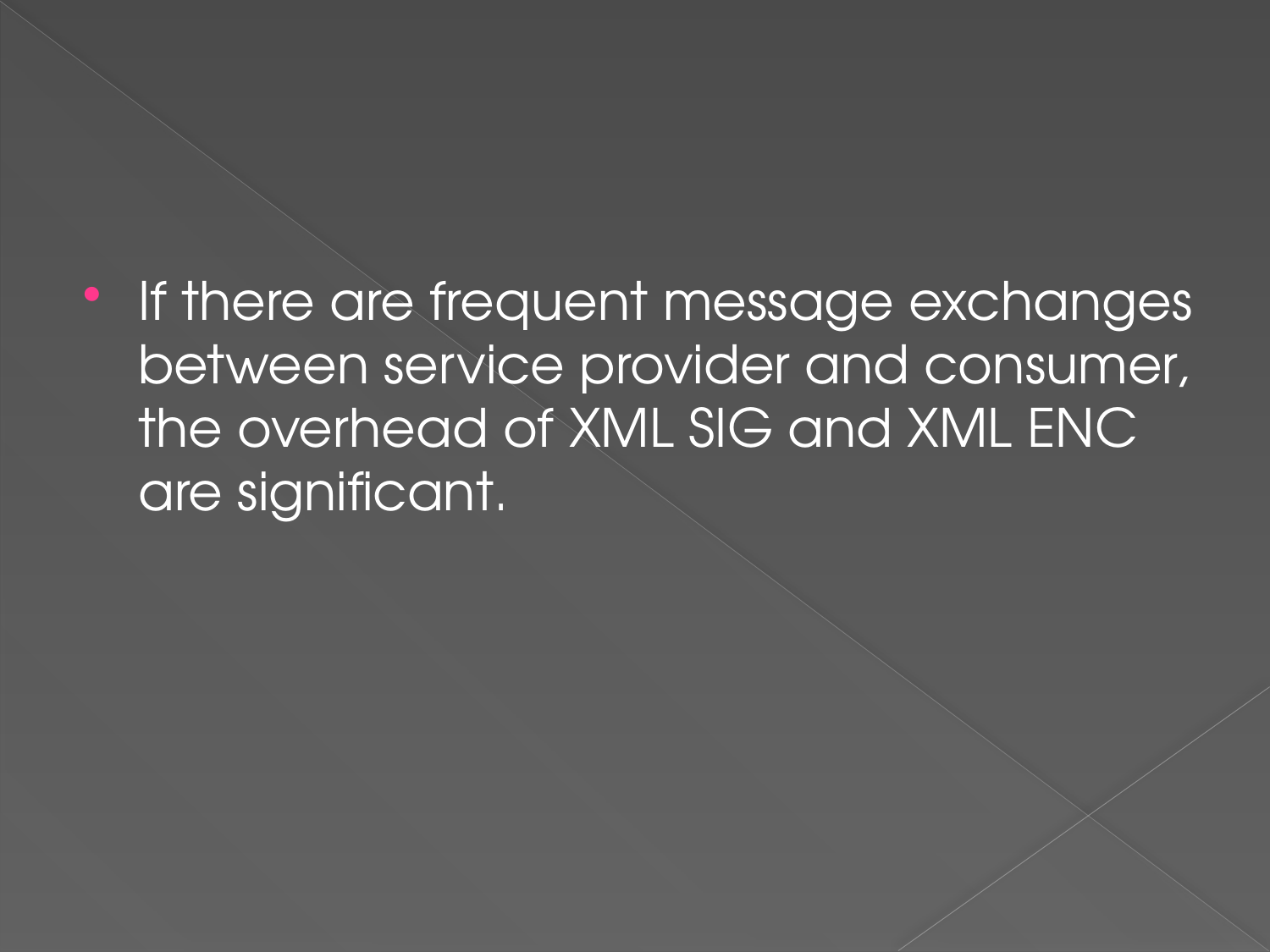

#
If there are frequent message exchanges between service provider and consumer, the overhead of XML SIG and XML ENC are significant.